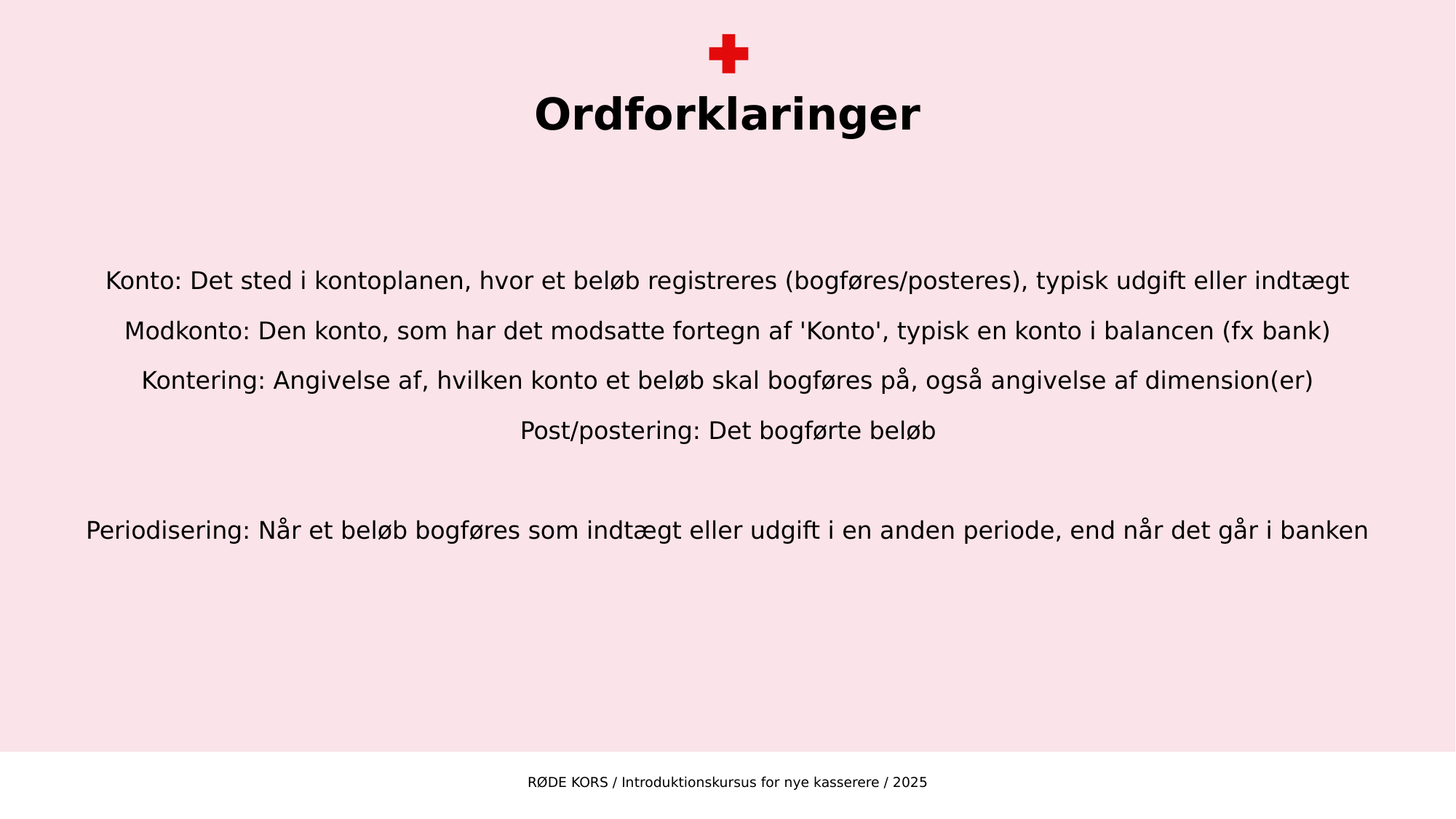

# Ordforklaringer
Konto: Det sted i kontoplanen, hvor et beløb registreres (bogføres/posteres), typisk udgift eller indtægt
Modkonto: Den konto, som har det modsatte fortegn af 'Konto', typisk en konto i balancen (fx bank)
Kontering: Angivelse af, hvilken konto et beløb skal bogføres på, også angivelse af dimension(er)
Post/postering: Det bogførte beløb

Periodisering: Når et beløb bogføres som indtægt eller udgift i en anden periode, end når det går i banken
RØDE KORS / Introduktionskursus for nye kasserere / 2025